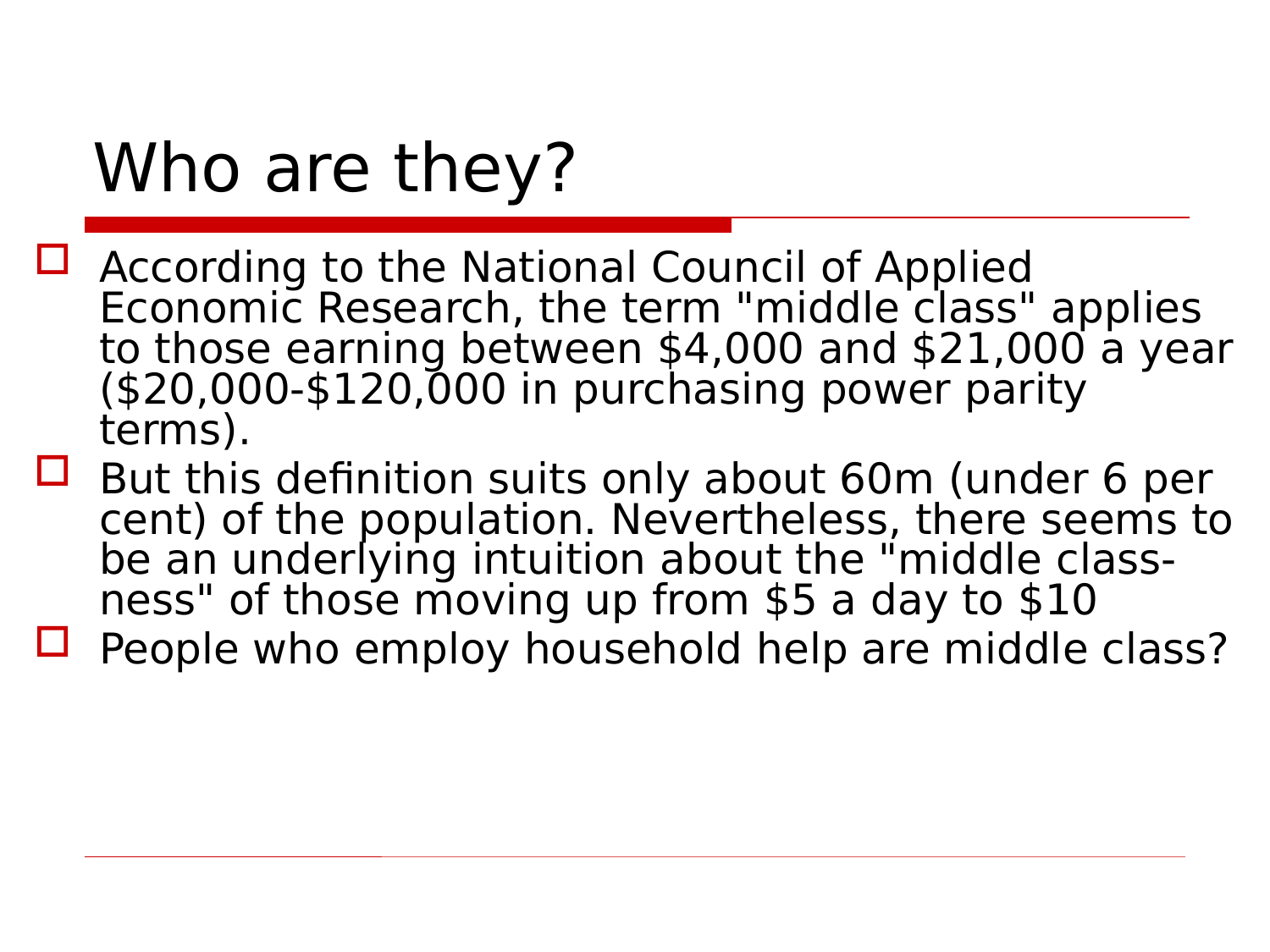

# Who are they?
According to the National Council of Applied Economic Research, the term "middle class" applies to those earning between $4,000 and $21,000 a year ($20,000-$120,000 in purchasing power parity terms).
But this definition suits only about 60m (under 6 per cent) of the population. Nevertheless, there seems to be an underlying intuition about the "middle class-ness" of those moving up from $5 a day to $10
People who employ household help are middle class?